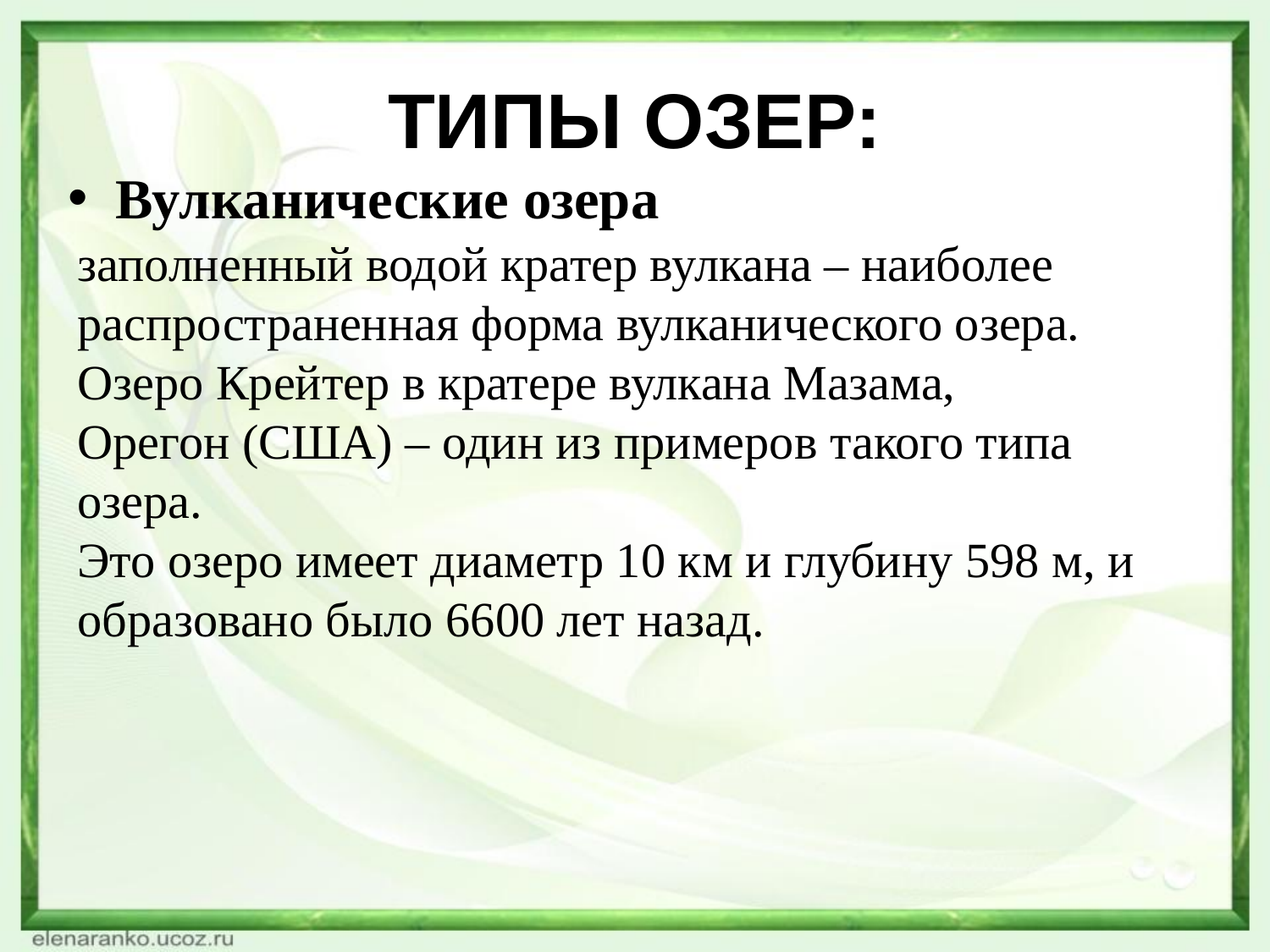

# ТИПЫ ОЗЕР:
Вулканические озера
заполненный водой кратер вулкана – наиболее распространенная форма вулканического озера.
Озеро Крейтер в кратере вулкана Мазама, Орегон (США) – один из примеров такого типа озера.
Это озеро имеет диаметр 10 км и глубину 598 м, и образовано было 6600 лет назад.